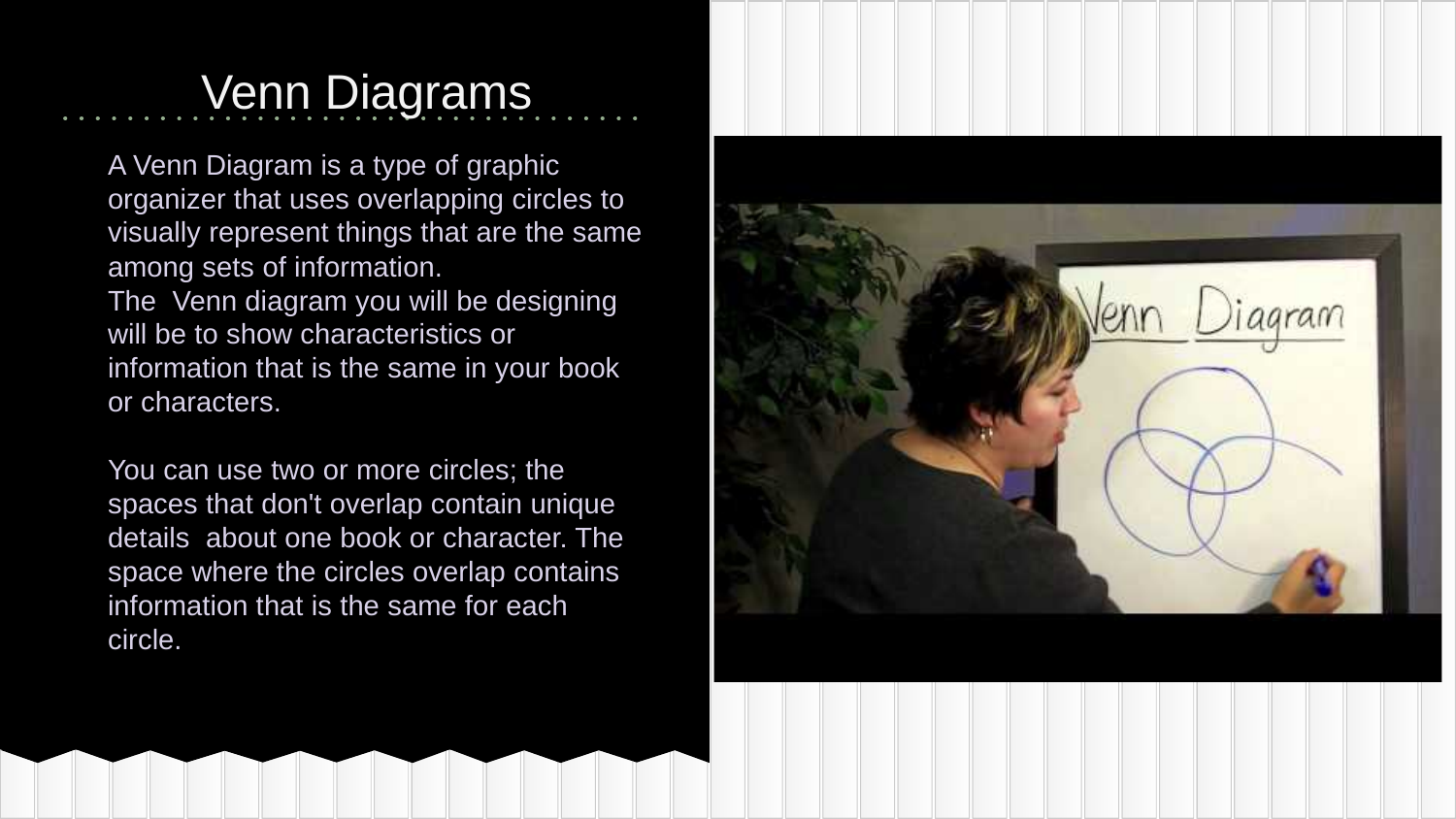

# Venn Diagrams
A Venn Diagram is a type of graphic organizer that uses overlapping circles to visually represent things that are the same among sets of information.
The  Venn diagram you will be designing will be to show characteristics or information that is the same in your book or characters.

You can use two or more circles; the spaces that don't overlap contain unique details  about one book or character. The space where the circles overlap contains information that is the same for each circle.